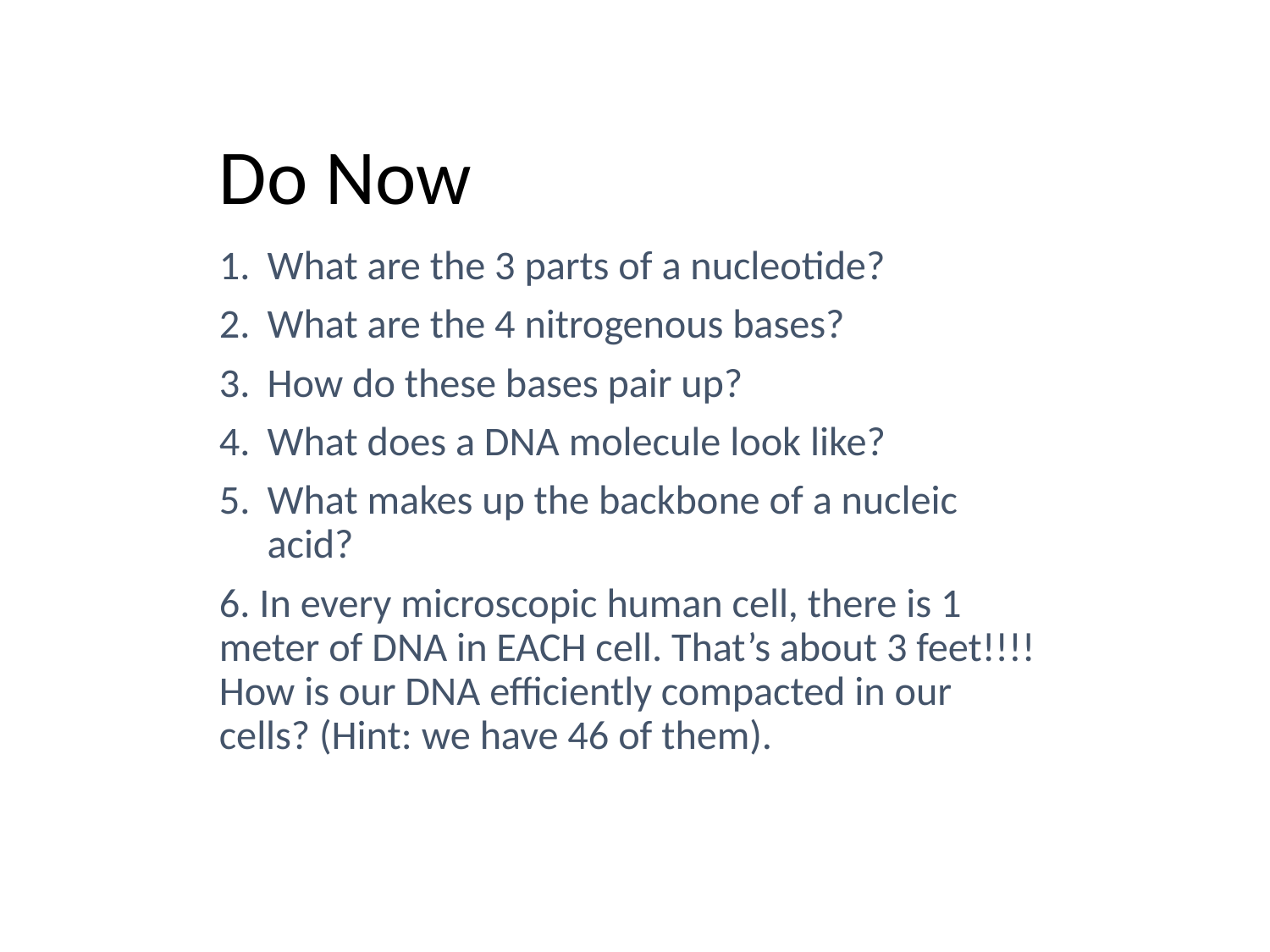

# Do Now
What are the 3 parts of a nucleotide?
What are the 4 nitrogenous bases?
How do these bases pair up?
What does a DNA molecule look like?
What makes up the backbone of a nucleic acid?
6. In every microscopic human cell, there is 1 meter of DNA in EACH cell. That’s about 3 feet!!!! How is our DNA efficiently compacted in our cells? (Hint: we have 46 of them).